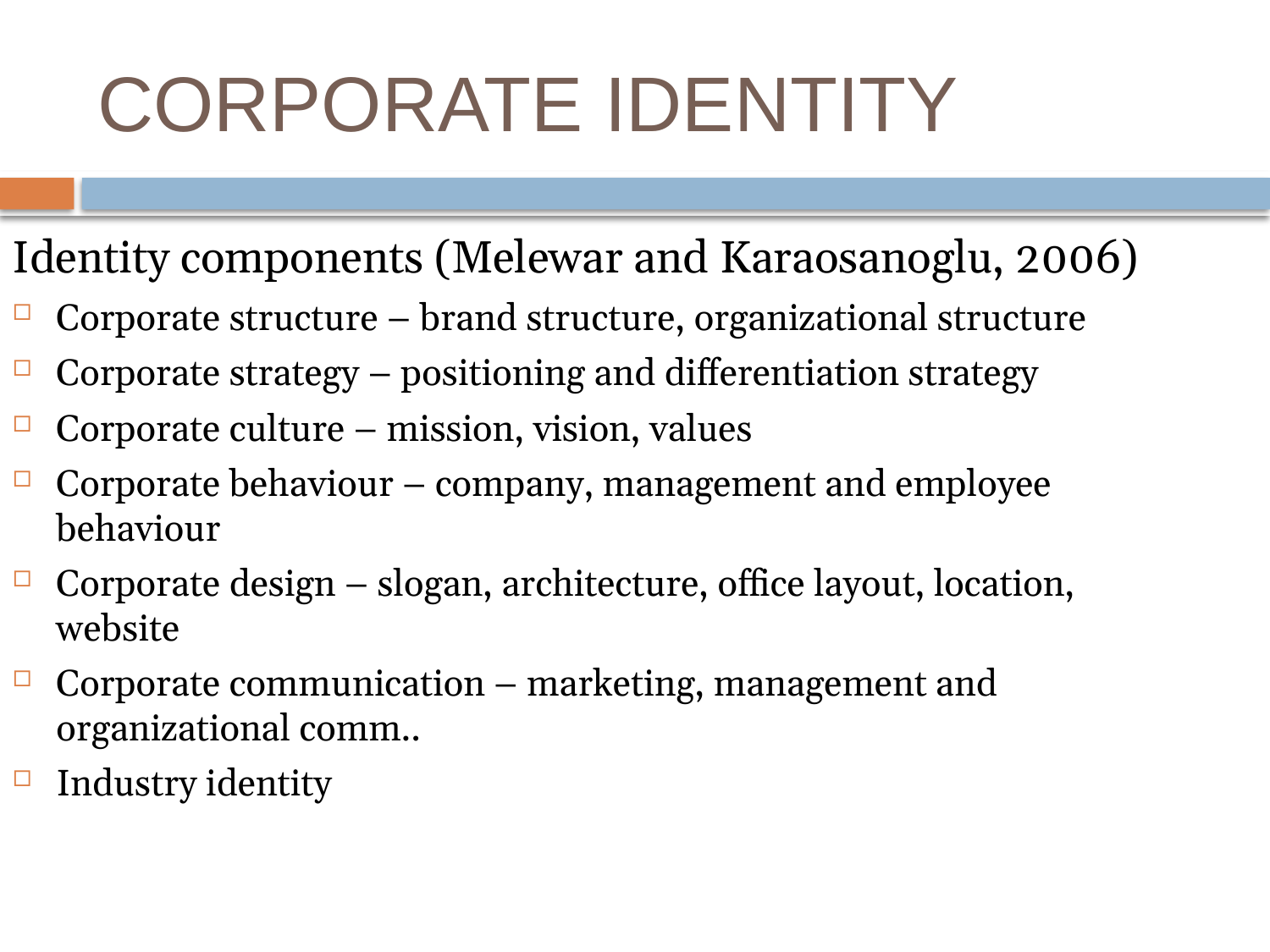

# CORPORATE IDENTITY
Identity components (Melewar and Karaosanoglu, 2006)
Corporate structure – brand structure, organizational structure
Corporate strategy – positioning and differentiation strategy
Corporate culture – mission, vision, values
Corporate behaviour – company, management and employee behaviour
Corporate design – slogan, architecture, office layout, location, website
Corporate communication – marketing, management and organizational comm..
Industry identity